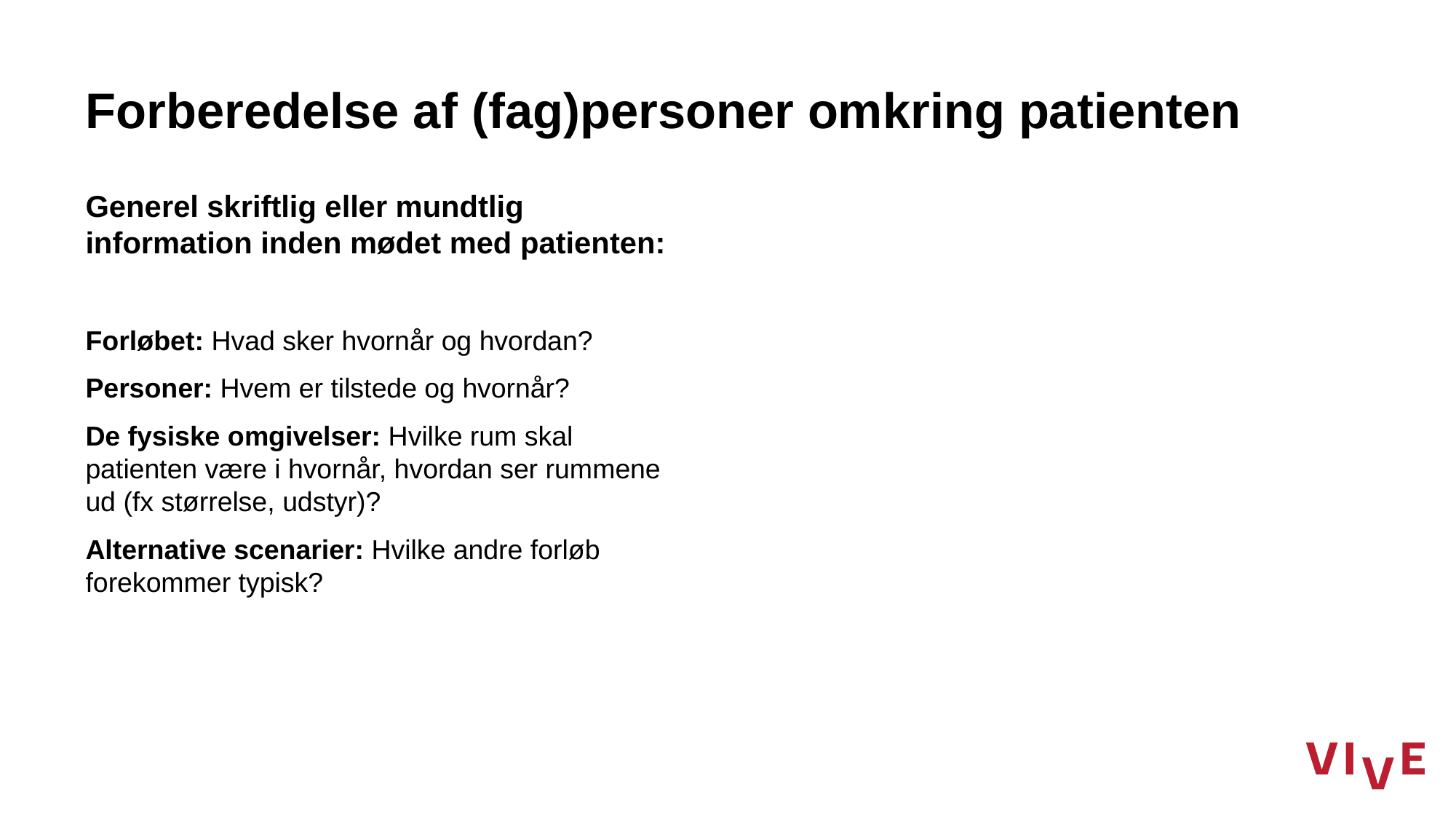

# Forberedelse af (fag)personer omkring patienten
Generel skriftlig eller mundtlig information inden mødet med patienten:

Forløbet: Hvad sker hvornår og hvordan?
Personer: Hvem er tilstede og hvornår?
De fysiske omgivelser: Hvilke rum skal patienten være i hvornår, hvordan ser rummene ud (fx størrelse, udstyr)?
Alternative scenarier: Hvilke andre forløb forekommer typisk?